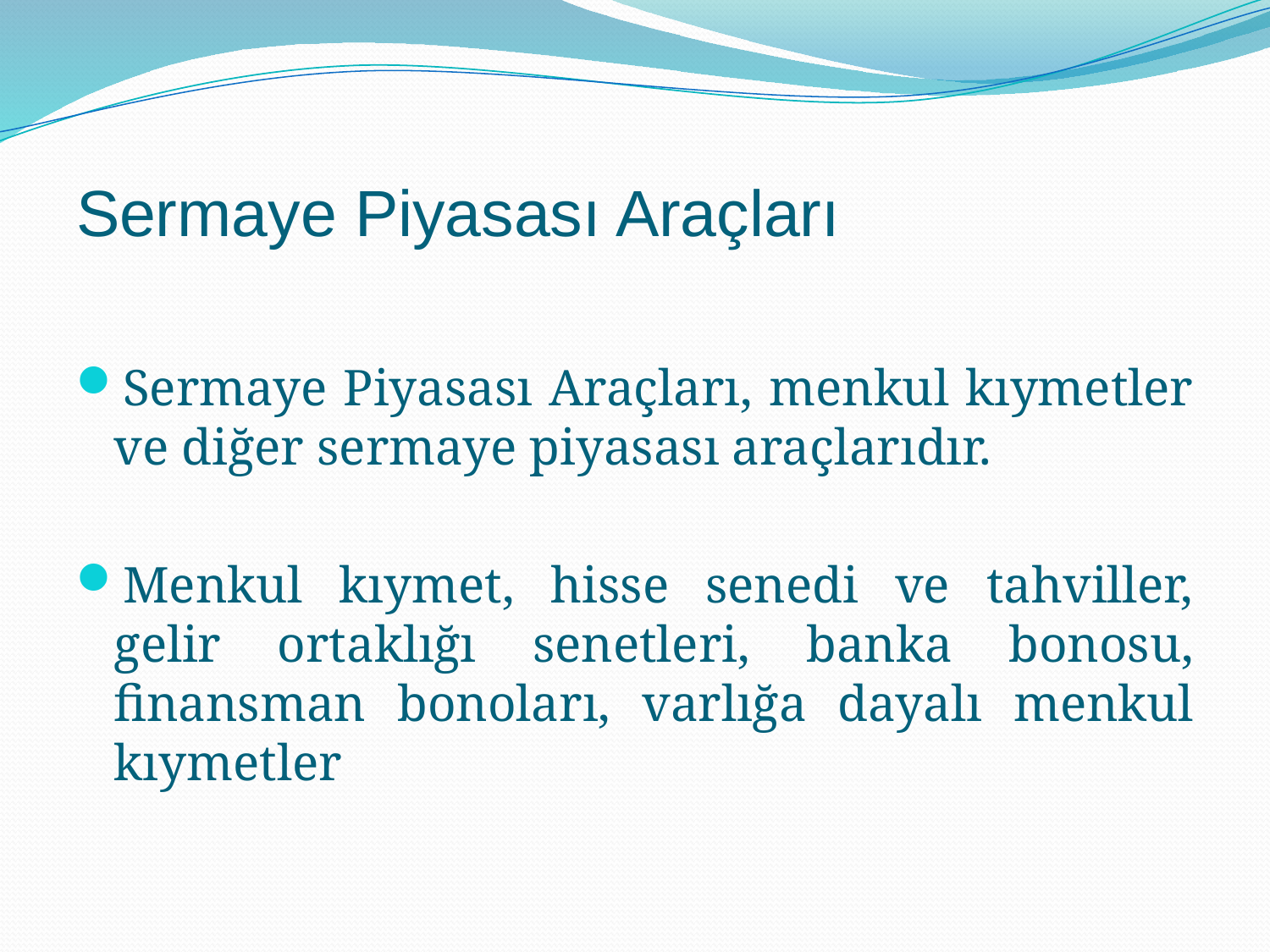

# Sermaye Piyasası Araçları
Sermaye Piyasası Araçları, menkul kıymetler ve diğer sermaye piyasası araçlarıdır.

Menkul kıymet, hisse senedi ve tahviller, gelir ortaklığı senetleri, banka bonosu, finansman bonoları, varlığa dayalı menkul kıymetler